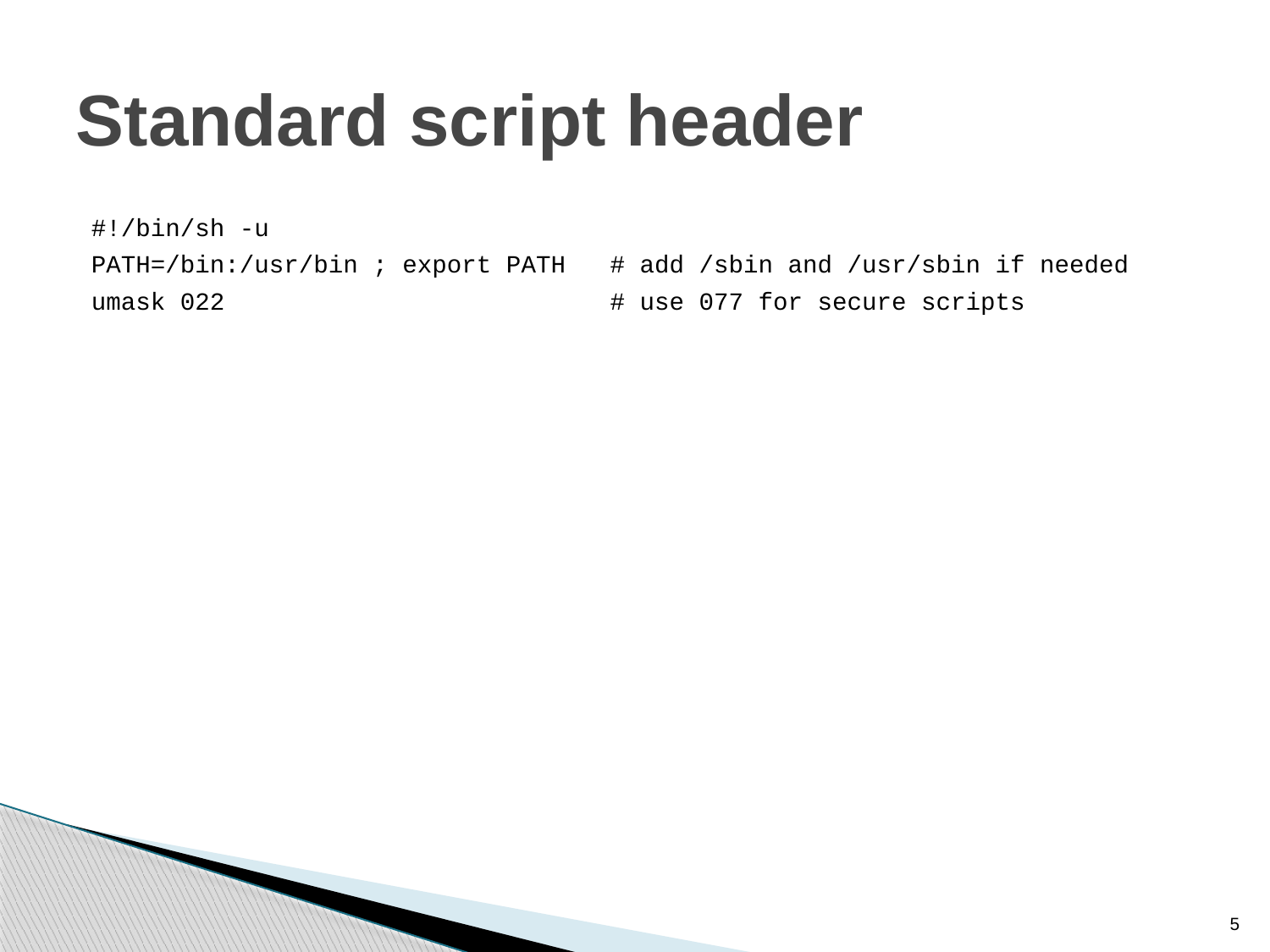

# Standard script header
#!/bin/sh -u
PATH=/bin:/usr/bin ; export PATH   # add /sbin and /usr/sbin if needed
umask 022                          # use 077 for secure scripts
5